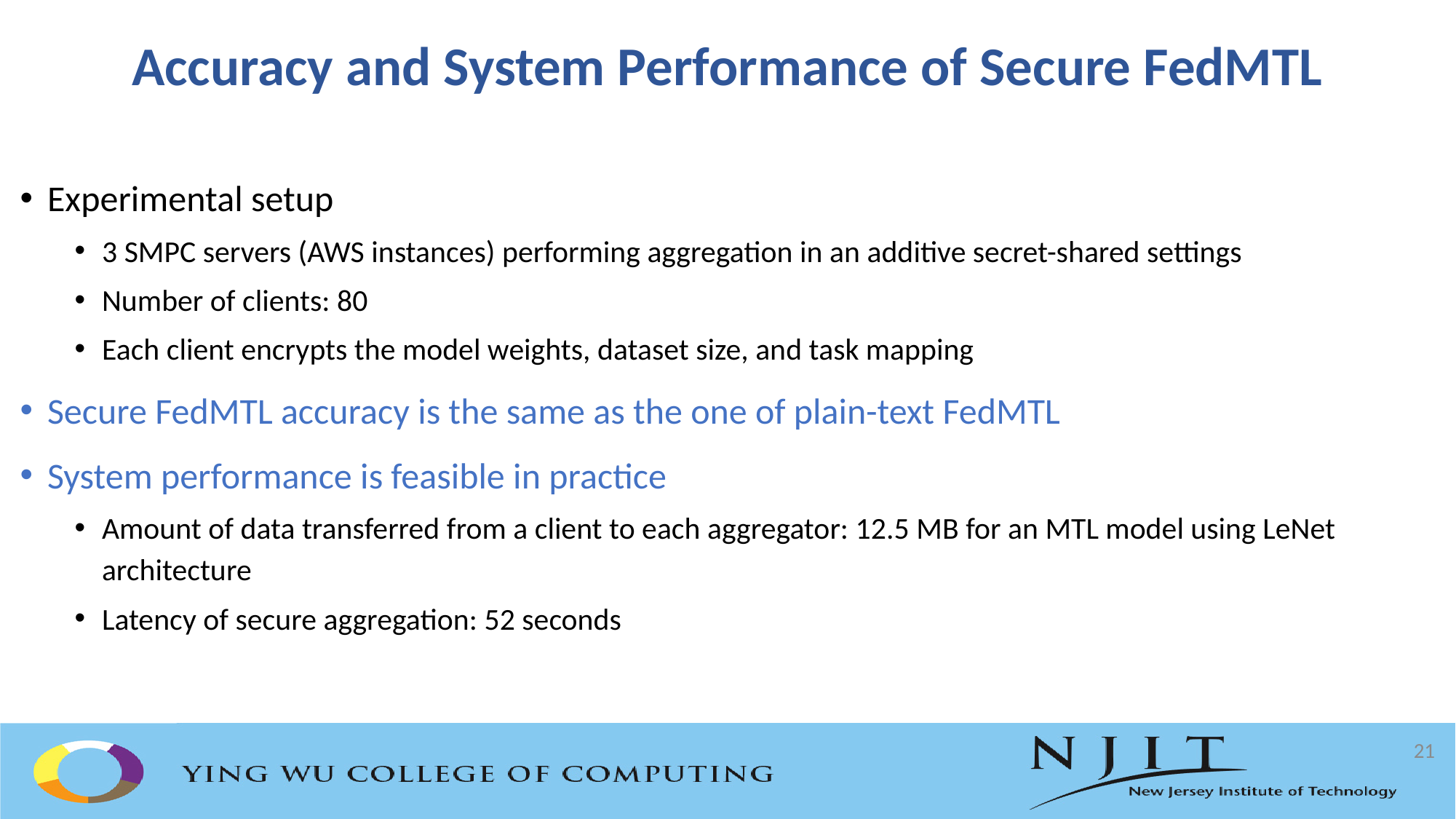

# Accuracy and System Performance of Secure FedMTL
Experimental setup
3 SMPC servers (AWS instances) performing aggregation in an additive secret-shared settings
Number of clients: 80
Each client encrypts the model weights, dataset size, and task mapping
Secure FedMTL accuracy is the same as the one of plain-text FedMTL
System performance is feasible in practice
Amount of data transferred from a client to each aggregator: 12.5 MB for an MTL model using LeNet architecture
Latency of secure aggregation: 52 seconds
21